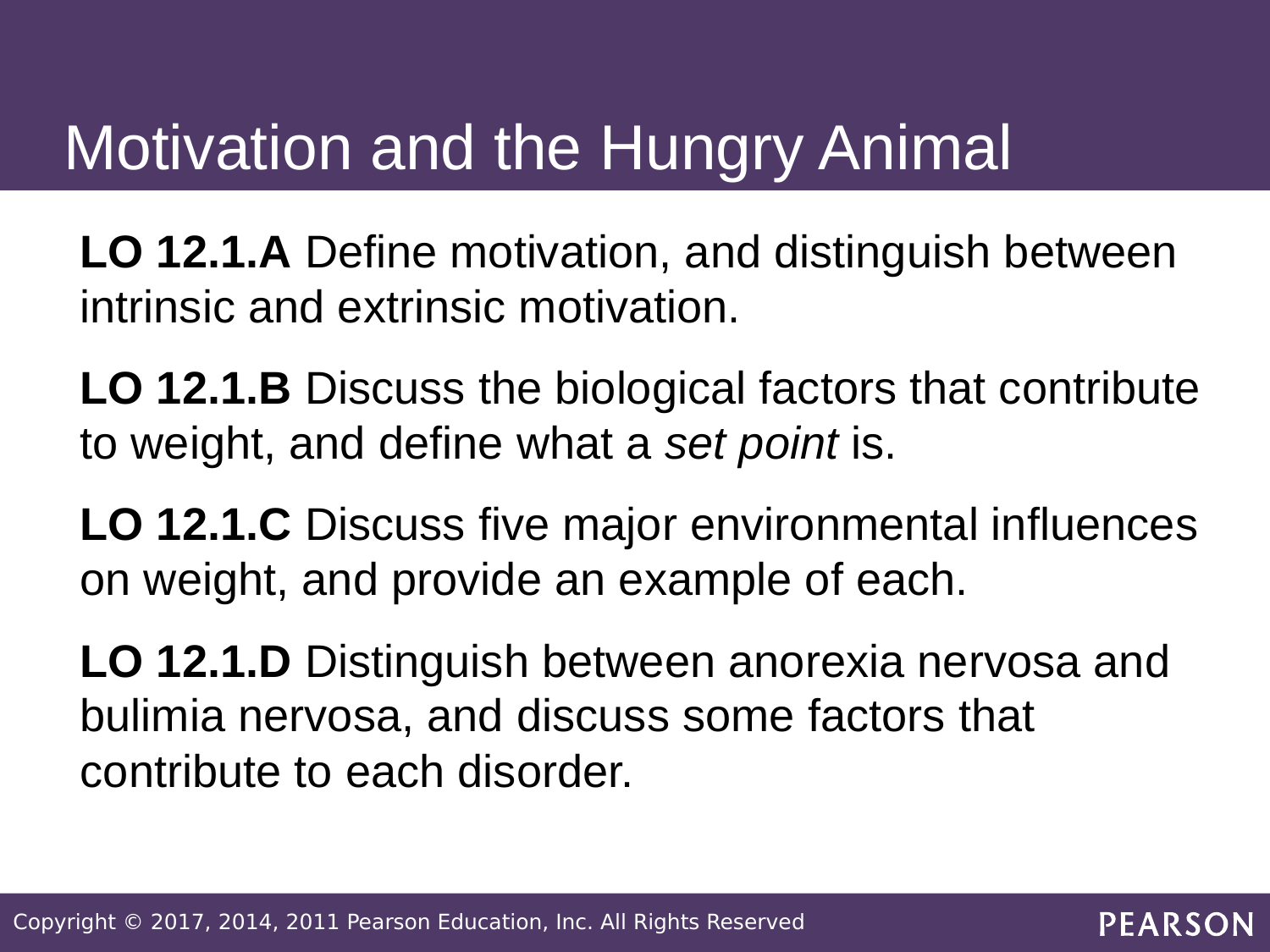

# Motivation and the Hungry Animal
LO 12.1.A Define motivation, and distinguish between intrinsic and extrinsic motivation.
LO 12.1.B Discuss the biological factors that contribute to weight, and define what a set point is.
LO 12.1.C Discuss five major environmental influences on weight, and provide an example of each.
LO 12.1.D Distinguish between anorexia nervosa and bulimia nervosa, and discuss some factors that contribute to each disorder.